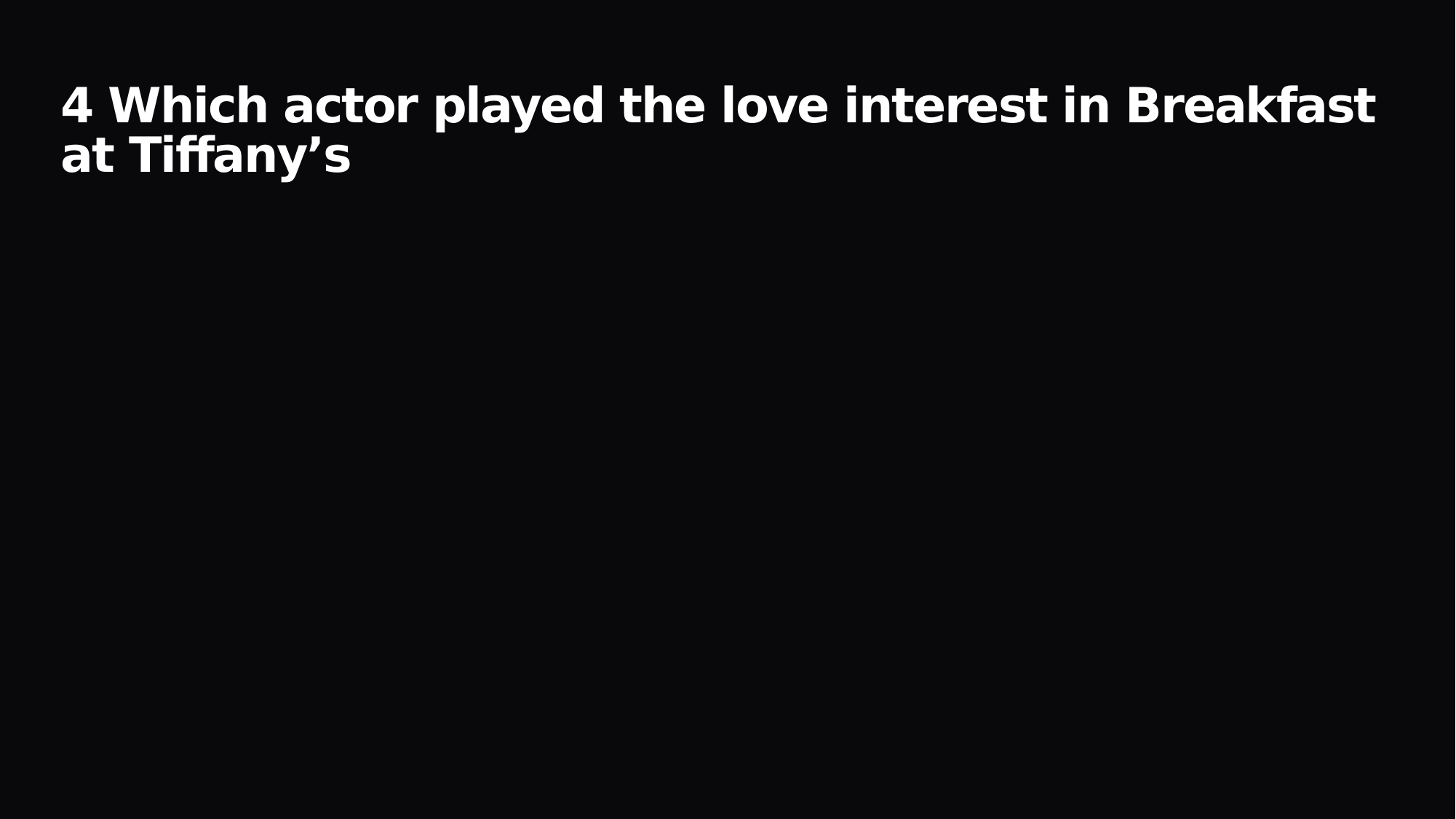

# 4 Which actor played the love interest in Breakfast at Tiffany’s